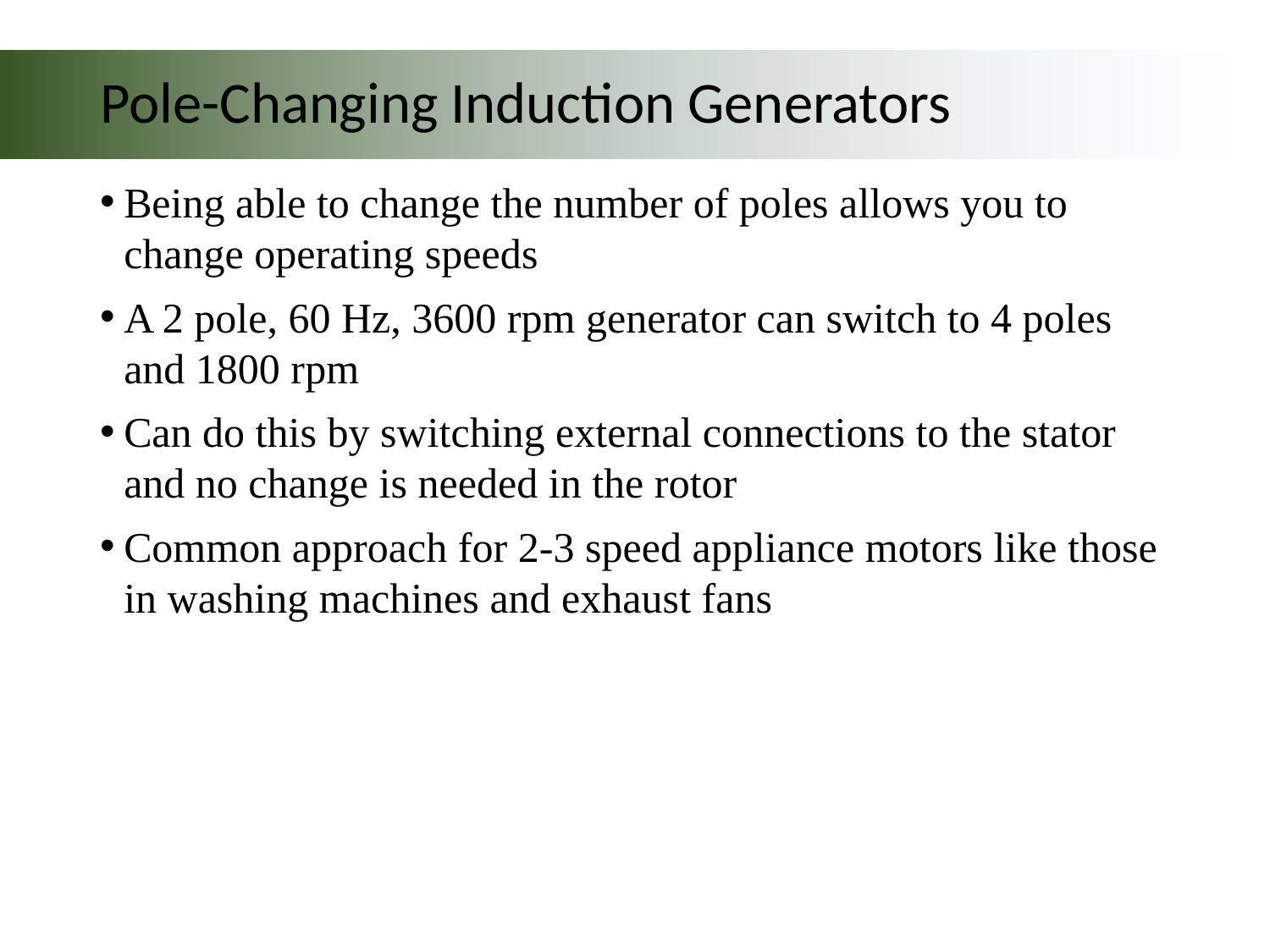

# Pole-Changing Induction Generators
Being able to change the number of poles allows you to change operating speeds
A 2 pole, 60 Hz, 3600 rpm generator can switch to 4 poles and 1800 rpm
Can do this by switching external connections to the stator and no change is needed in the rotor
Common approach for 2-3 speed appliance motors like those in washing machines and exhaust fans